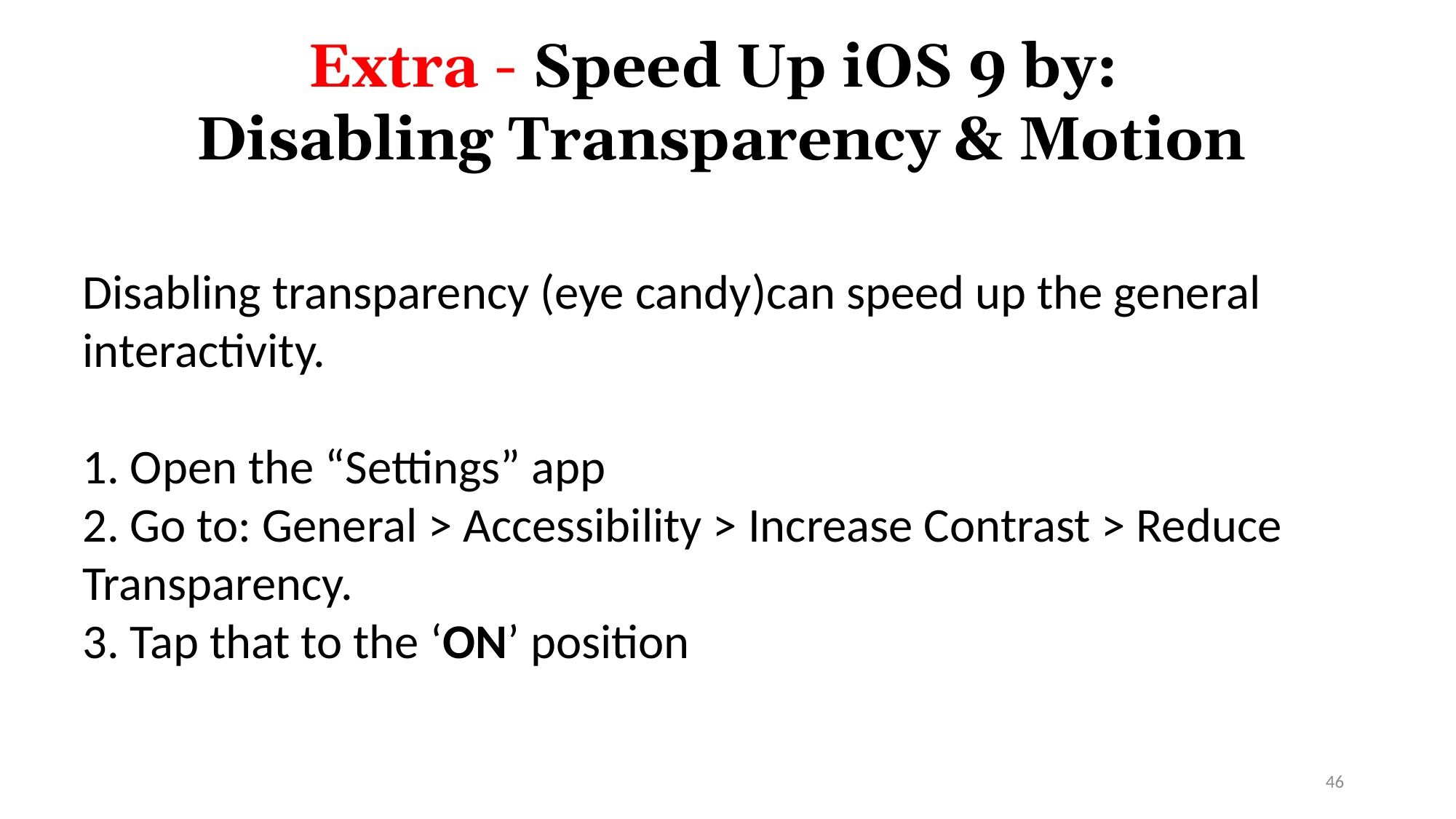

Extra - Speed Up iOS 9 by:
 Disabling Transparency & Motion
Disabling transparency (eye candy)can speed up the general interactivity.

 Open the “Settings” app
 Go to: General > Accessibility > Increase Contrast > Reduce Transparency.
 Tap that to the ‘ON’ position
46